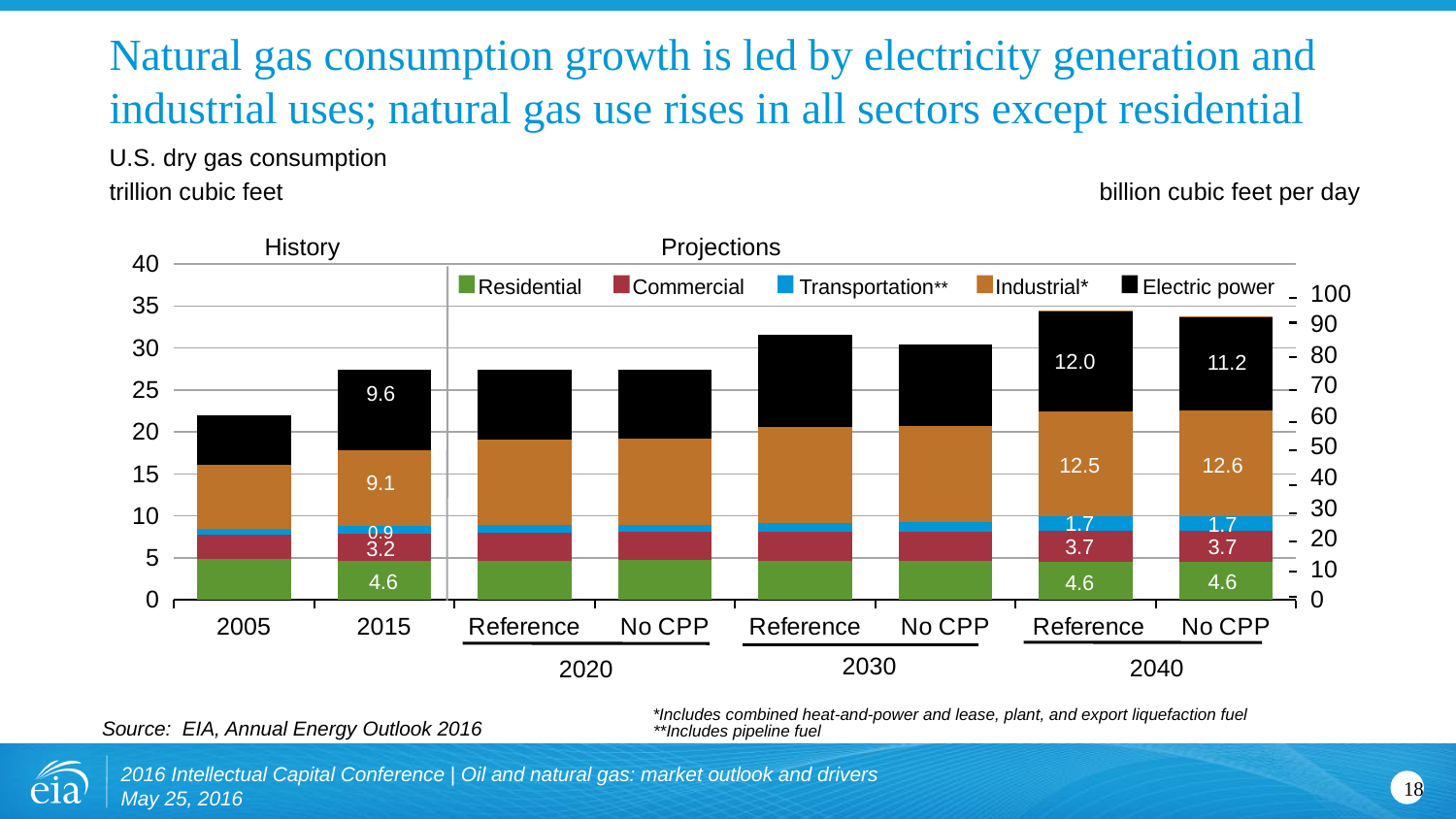

# Natural gas consumption growth is led by electricity generation and industrial uses; natural gas use rises in all sectors except residential
U.S. dry gas consumption
trillion cubic feet

billion cubic feet per day

History
Projections

### Chart

| Category | Residential | Commercial | Transportation | Industrial | Electric power | Gas to Liquids |  | Gas to Liquids | Residential | Commercial | Transportation | Industrial | Electric power |
|---|---|---|---|---|---|---|---|---|---|---|---|---|---|
| 2005 | 4.826775 | 2.99892 | 0.60691 | 7.712685 | 5.8691450000000005 | 0.0 | None | 0.0 | 13.224041095890408 | 8.216219178082191 | 1.6627671232876713 | 21.13064383561644 | 16.079849315068497 |
| 2015 | 4.619339 | 3.216738 | 0.9287529999999999 | 9.094752 | 9.606651 | 0.0 | None | 0.0 | 12.655723287671233 | 8.812980821917808 | 2.5445287671232877 | 24.917128767123284 | 26.319591780821916 |
| Reference | 4.714261 | 3.344175 | 0.899203 | 10.242564 | 8.26228 | 0.0 | None | 0.0 | 12.880494535519125 | 9.137090163934426 | 2.456838797814208 | 27.985147540983608 | 22.574535519125682 |
|   No CPP   | 4.718643 | 3.349443 | 0.898488 | 10.255767 | 8.164012 | 0.0 | None | 0.0 | 12.92778904109589 | 9.17655616438356 | 2.4616109589041093 | 28.09799178082192 | 22.367156164383562 |
|  Reference  | 4.649976 | 3.42477 | 1.135287 | 11.360924 | 11.022814 | 0.0 | None | 0.0 | 12.739660273972602 | 9.382931506849316 | 3.110375342465753 | 31.125819178082192 | 30.199490410958905 |
| No CPP | 4.679378 | 3.459402 | 1.112547 | 11.497995999999999 | 9.689729 | 0.0 | None | 0.0 | 12.820213698630138 | 9.477813698630136 | 3.0480739726027397 | 31.501358904109587 | 26.547202739726025 |
|  Reference | 4.584066 | 3.689184 | 1.695205 | 12.490685 | 11.961382 | 0.0 | None | 0.0 | 12.524770491803277 | 10.079737704918031 | 4.631707650273224 | 34.12755464480874 | 32.681371584699455 |
|  No CPP  | 4.597706 | 3.685501 | 1.7147990000000002 | 12.620206000000001 | 11.184361 | 0.0 | None | 0.0 | 12.56203825136612 | 10.069674863387979 | 4.685243169398908 | 34.48143715846995 | 30.558363387978144 |
Residential
Commercial
Transportation**
Industrial*
Electric power

12.0
11.2
9.6
12.5
12.6
9.1
1.7
1.7
0.9
3.7
3.7
3.2
4.6
4.6
4.6
2030
2040
2020
*Includes combined heat-and-power and lease, plant, and export liquefaction fuel
Source:  EIA, Annual Energy Outlook 2016
**Includes pipeline fuel
2016 Intellectual Capital Conference | Oil and natural gas: market outlook and drivers May 25, 2016
18